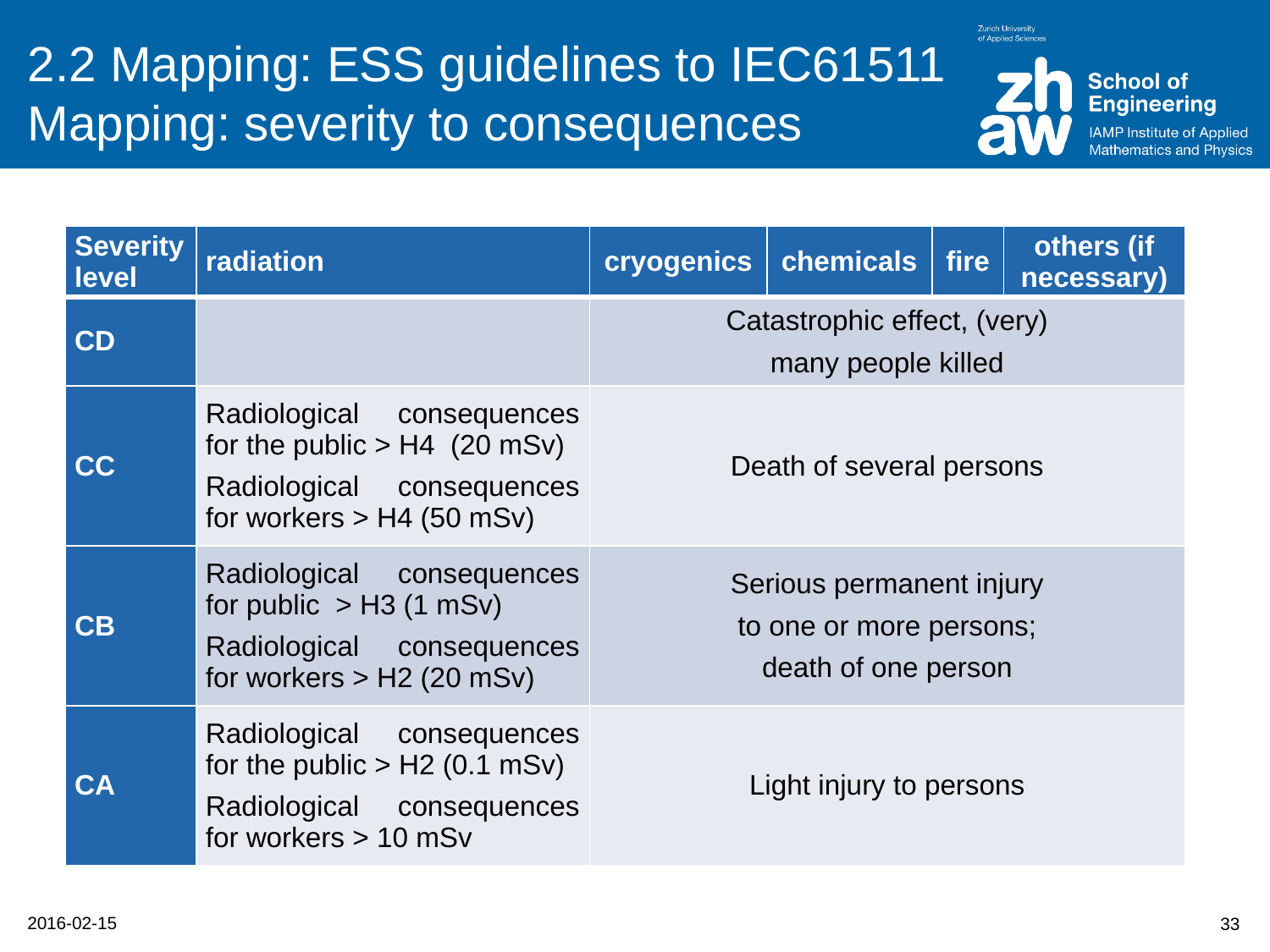

# 2.2 Mapping: ESS guidelines to IEC61511 Mapping: severity to consequences
| Severity level | radiation | cryogenics | chemicals | fire | others (if necessary) |
| --- | --- | --- | --- | --- | --- |
| CD |  | Catastrophic effect, (very) many people killed |  |  |  |
| CC | Radiological consequences for the public > H4 (20 mSv) Radiological consequences for workers > H4 (50 mSv) | Death of several persons |  |  |  |
| CB | Radiological consequences for public > H3 (1 mSv) Radiological consequences for workers > H2 (20 mSv) | Serious permanent injury to one or more persons; death of one person |  |  |  |
| CA | Radiological consequences for the public > H2 (0.1 mSv) Radiological consequences for workers > 10 mSv | Light injury to persons |  |  |  |
33